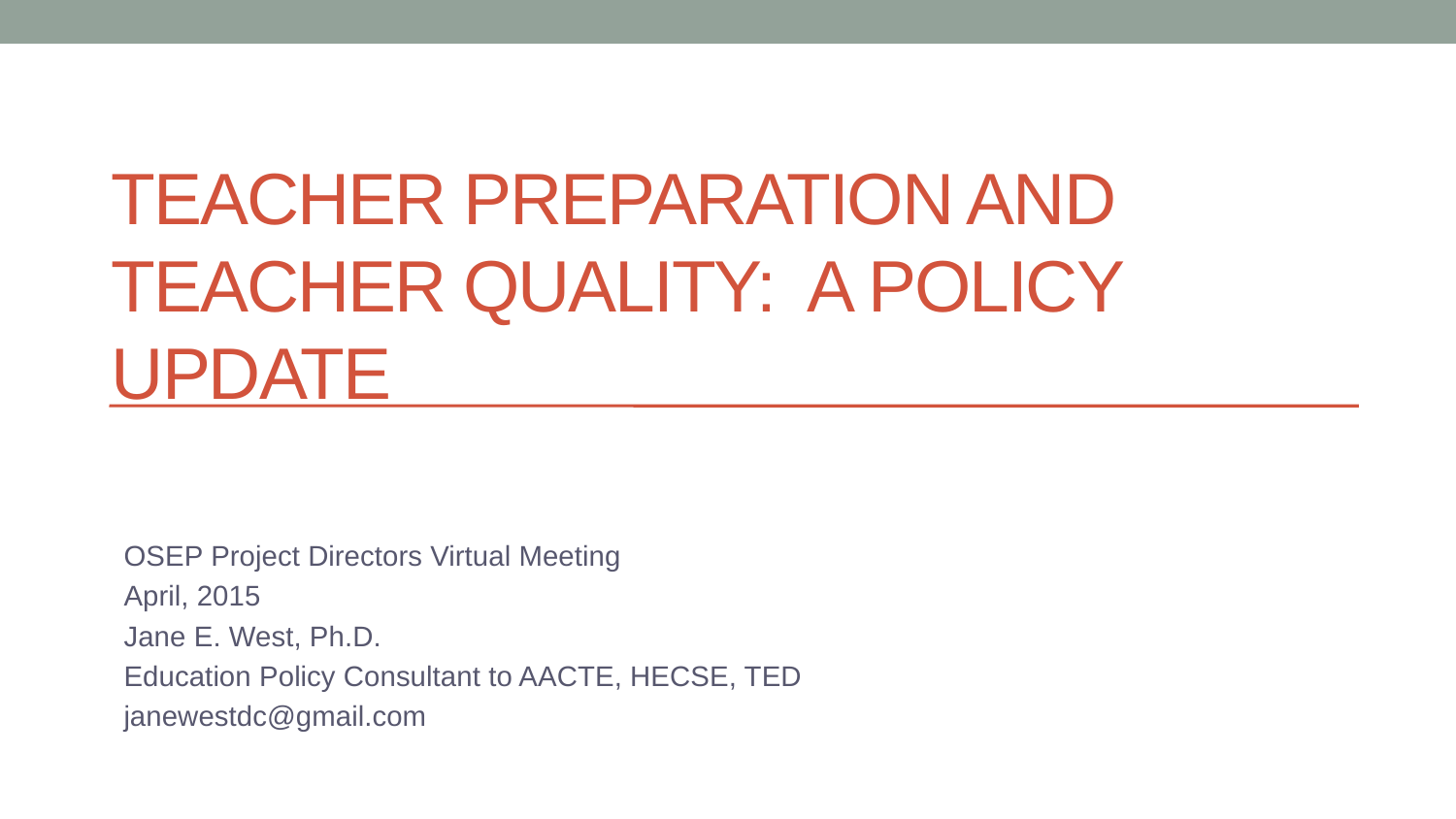

# Teacher Preparation and Teacher Quality:  A Policy Update
OSEP Project Directors Virtual Meeting
April, 2015
Jane E. West, Ph.D.
Education Policy Consultant to AACTE, HECSE, TED
janewestdc@gmail.com